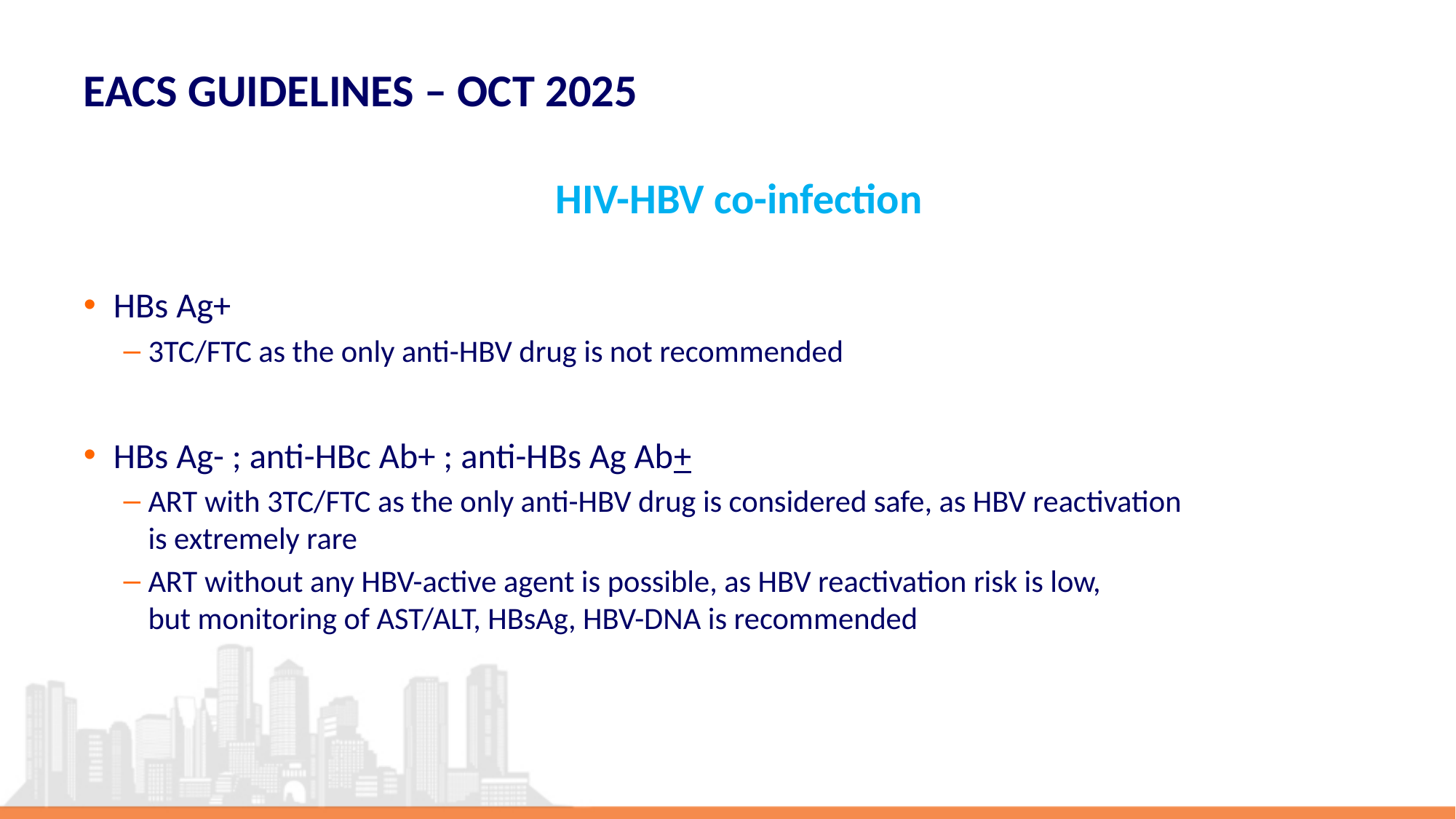

# EACS GUIDELINES – OCT 2025
HIV-HBV co-infection
HBs Ag+
3TC/FTC as the only anti-HBV drug is not recommended

HBs Ag- ; anti-HBc Ab+ ; anti-HBs Ag Ab+
ART with 3TC/FTC as the only anti-HBV drug is considered safe, as HBV reactivation
is extremely rare
ART without any HBV-active agent is possible, as HBV reactivation risk is low,
but monitoring of AST/ALT, HBsAg, HBV-DNA is recommended